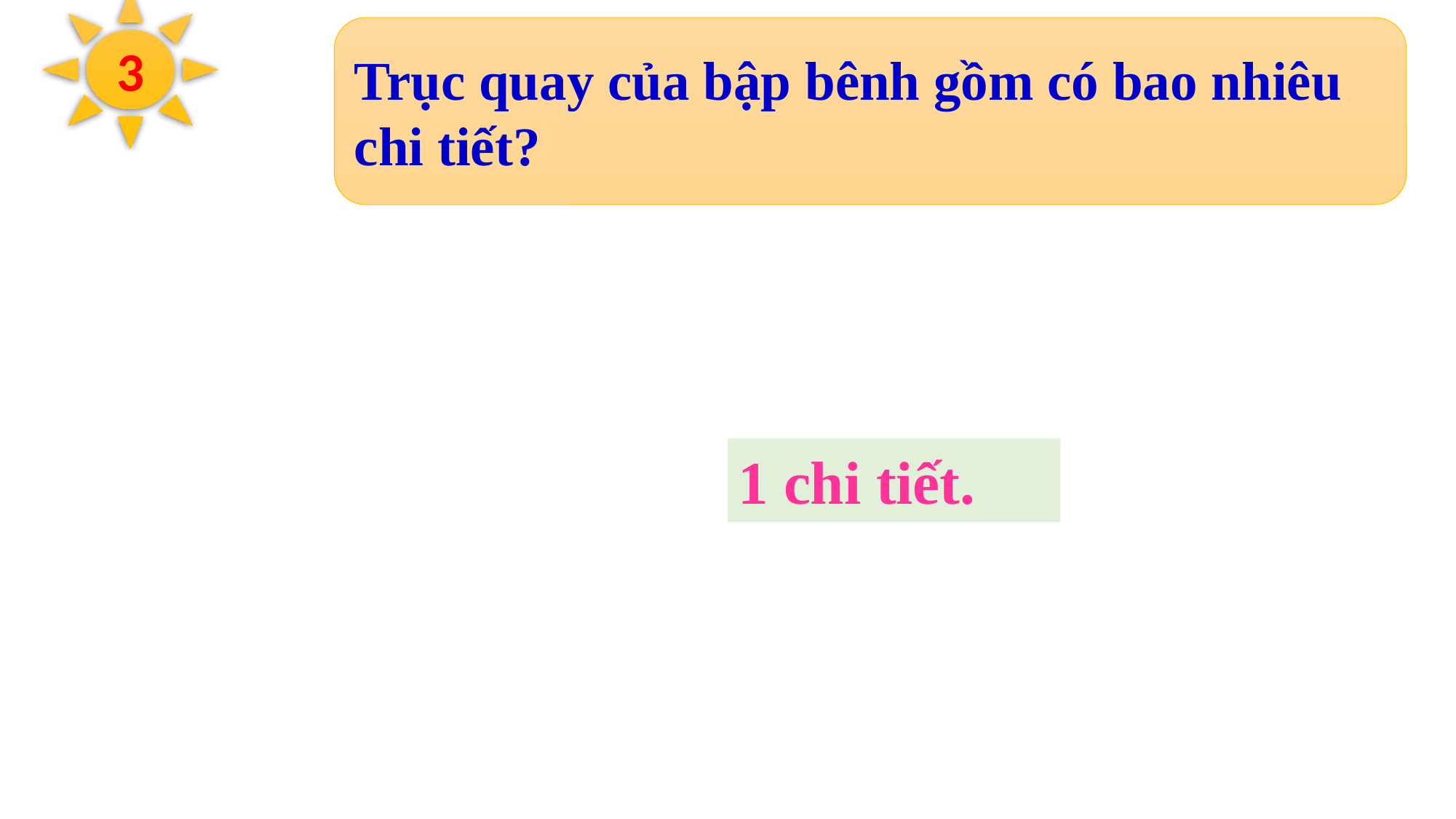

Trục quay của bập bênh gồm có bao nhiêu chi tiết?
3

1 chi tiết.